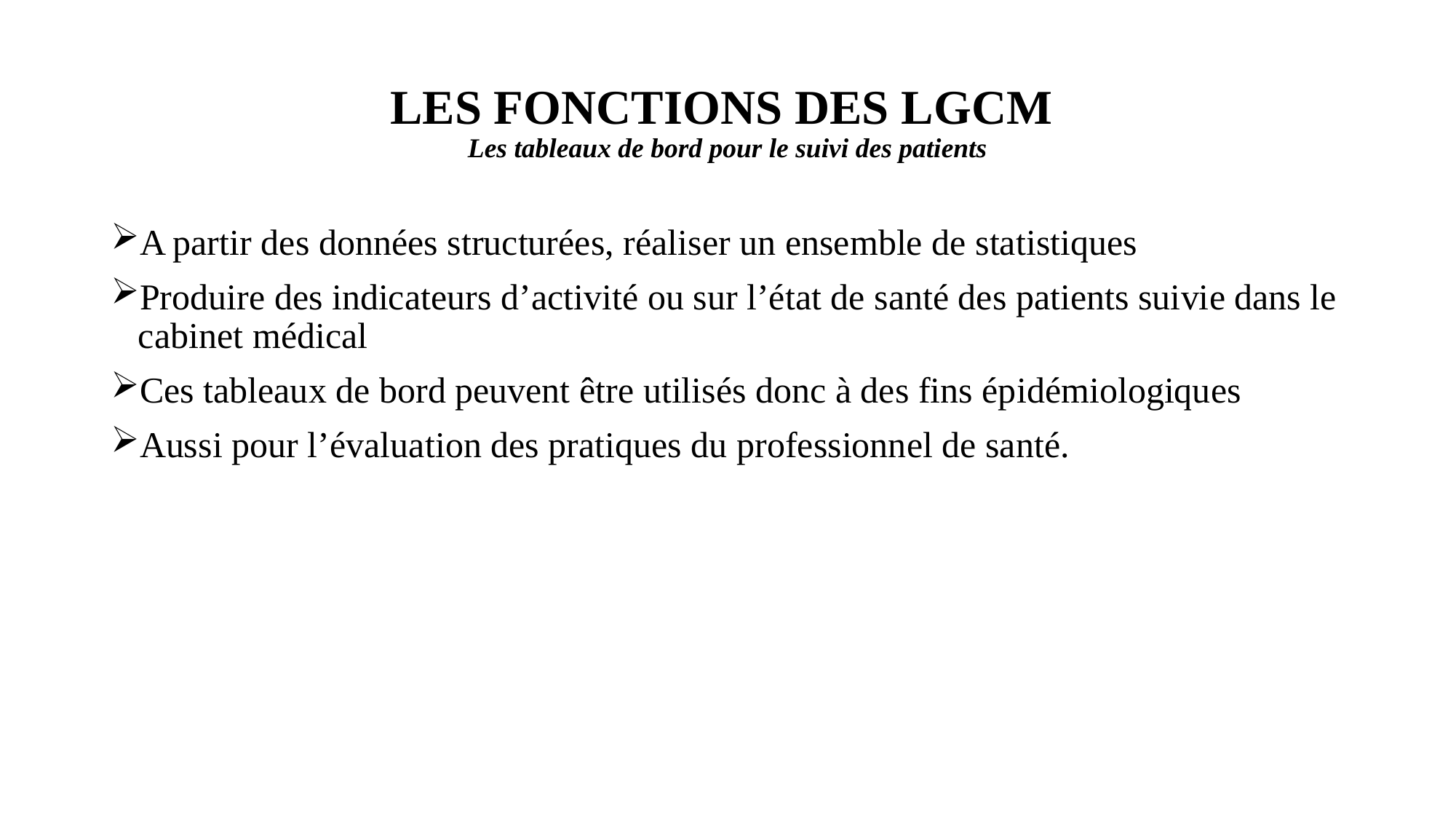

# LES FONCTIONS DES LGCM Les tableaux de bord pour le suivi des patients
A partir des données structurées, réaliser un ensemble de statistiques
Produire des indicateurs d’activité ou sur l’état de santé des patients suivie dans le cabinet médical
Ces tableaux de bord peuvent être utilisés donc à des fins épidémiologiques
Aussi pour l’évaluation des pratiques du professionnel de santé.